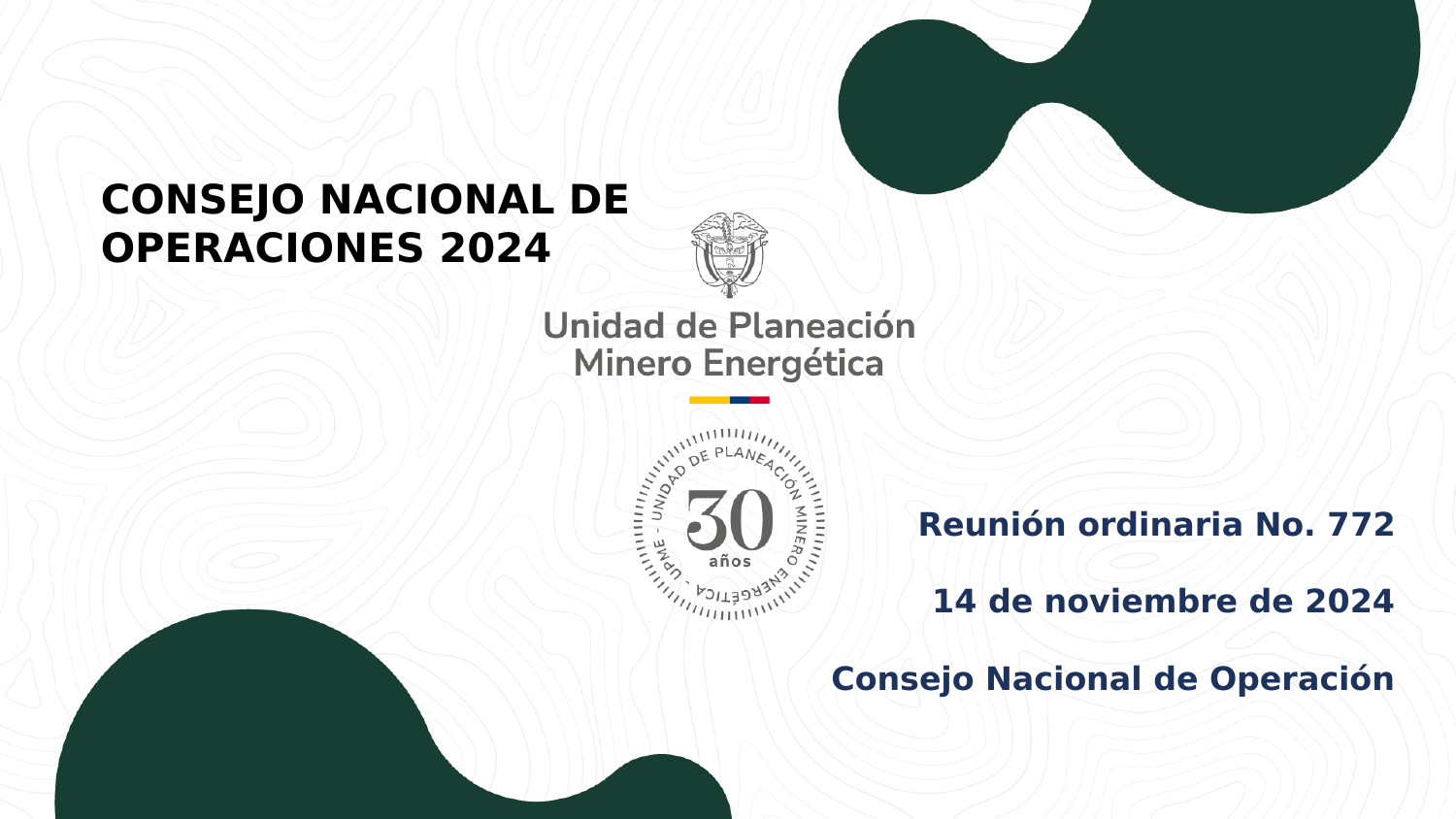

CONSEJO NACIONAL DE OPERACIONES 2024

Reunión ordinaria No. 772

14 de noviembre de 2024

Consejo Nacional de Operación